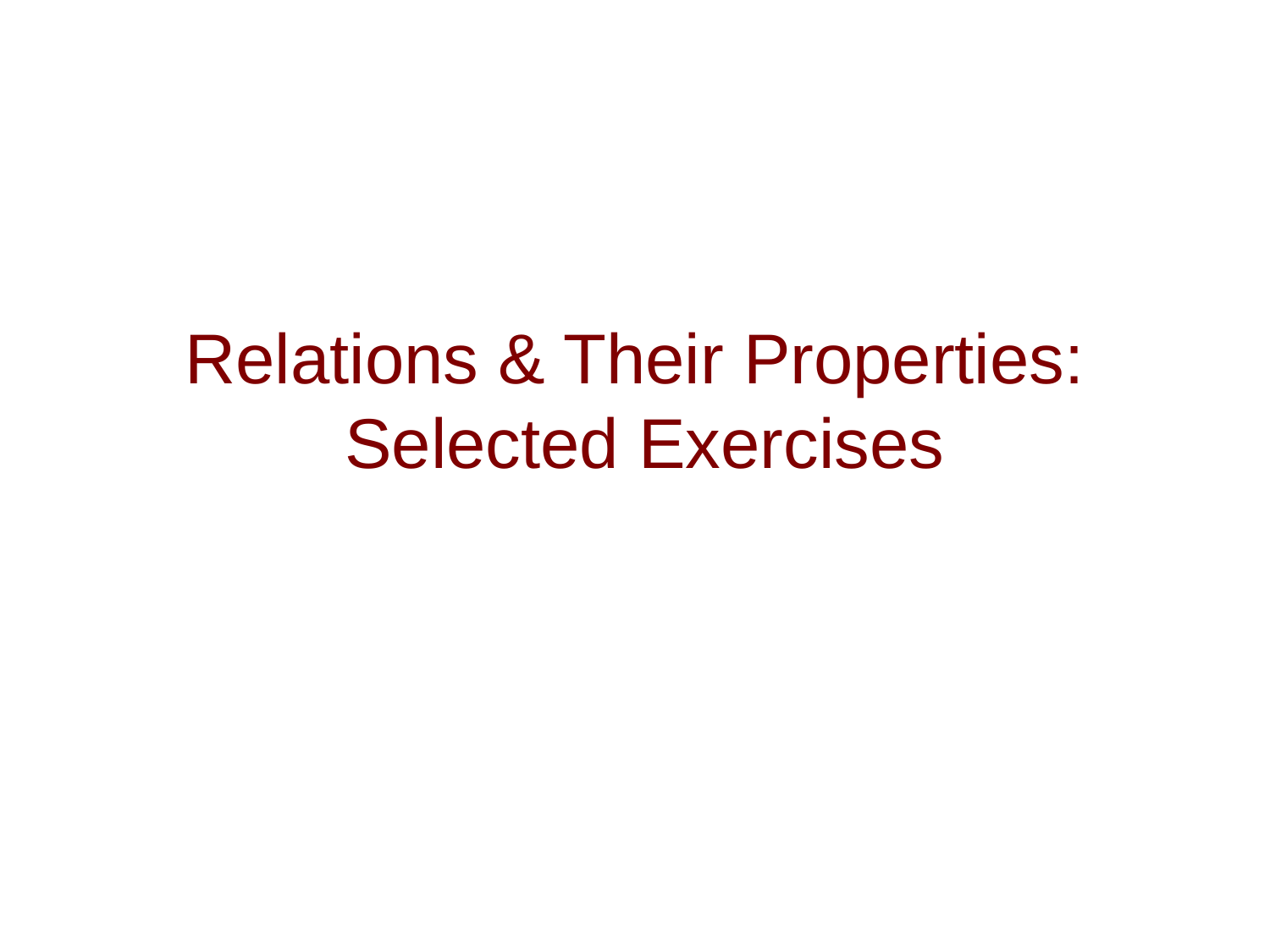

# Relations & Their Properties: Selected Exercises